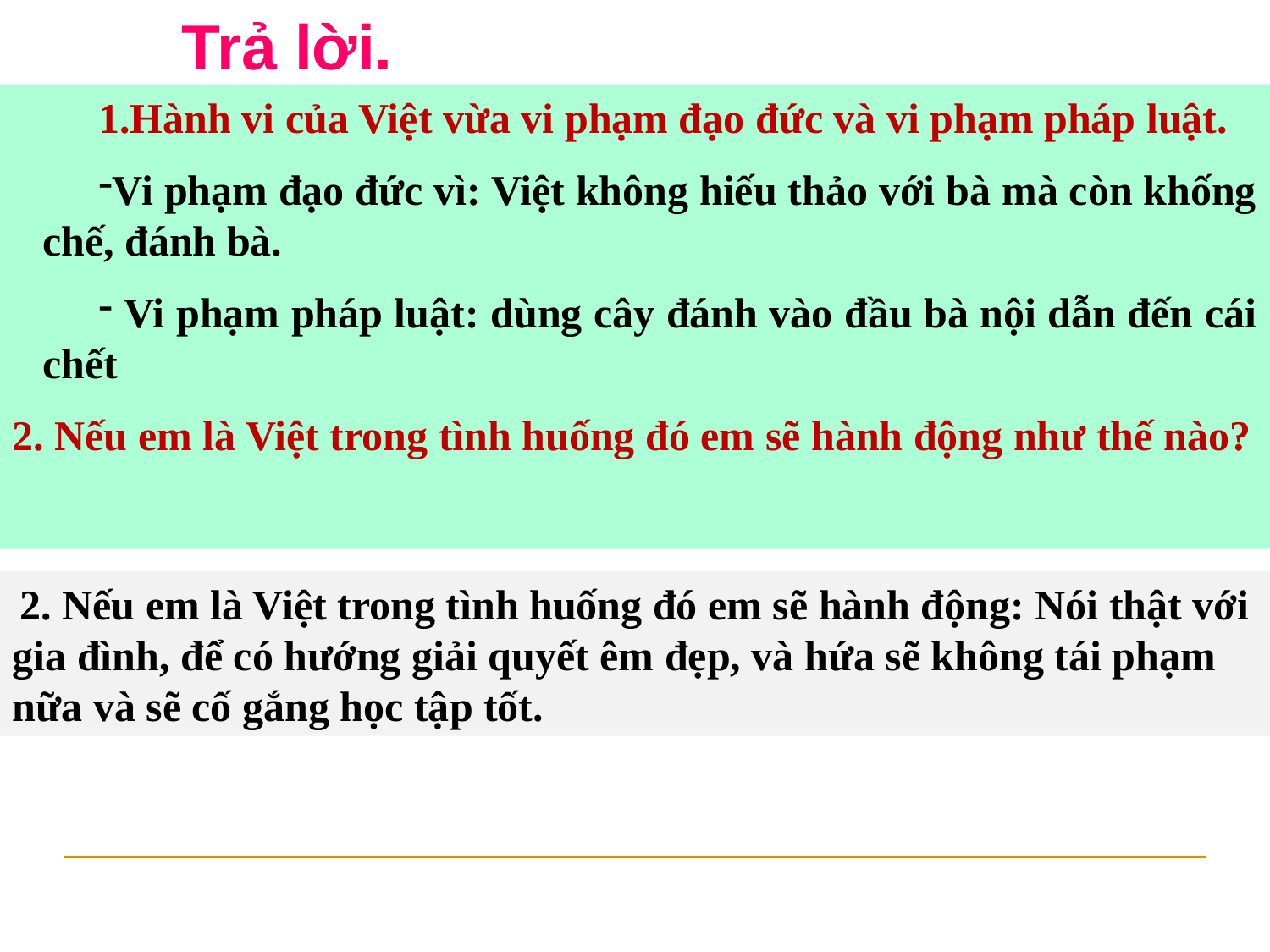

Trả lời.
Hành vi của Việt vừa vi phạm đạo đức và vi phạm pháp luật.
Vi phạm đạo đức vì: Việt không hiếu thảo với bà mà còn khống chế, đánh bà.
 Vi phạm pháp luật: dùng cây đánh vào đầu bà nội dẫn đến cái chết
2. Nếu em là Việt trong tình huống đó em sẽ hành động như thế nào?

2. Nếu em là Việt trong tình huống đó em sẽ hành động: Nói thật với gia đình, để có hướng giải quyết êm đẹp, và hứa sẽ không tái phạm nữa và sẽ cố gắng học tập tốt.